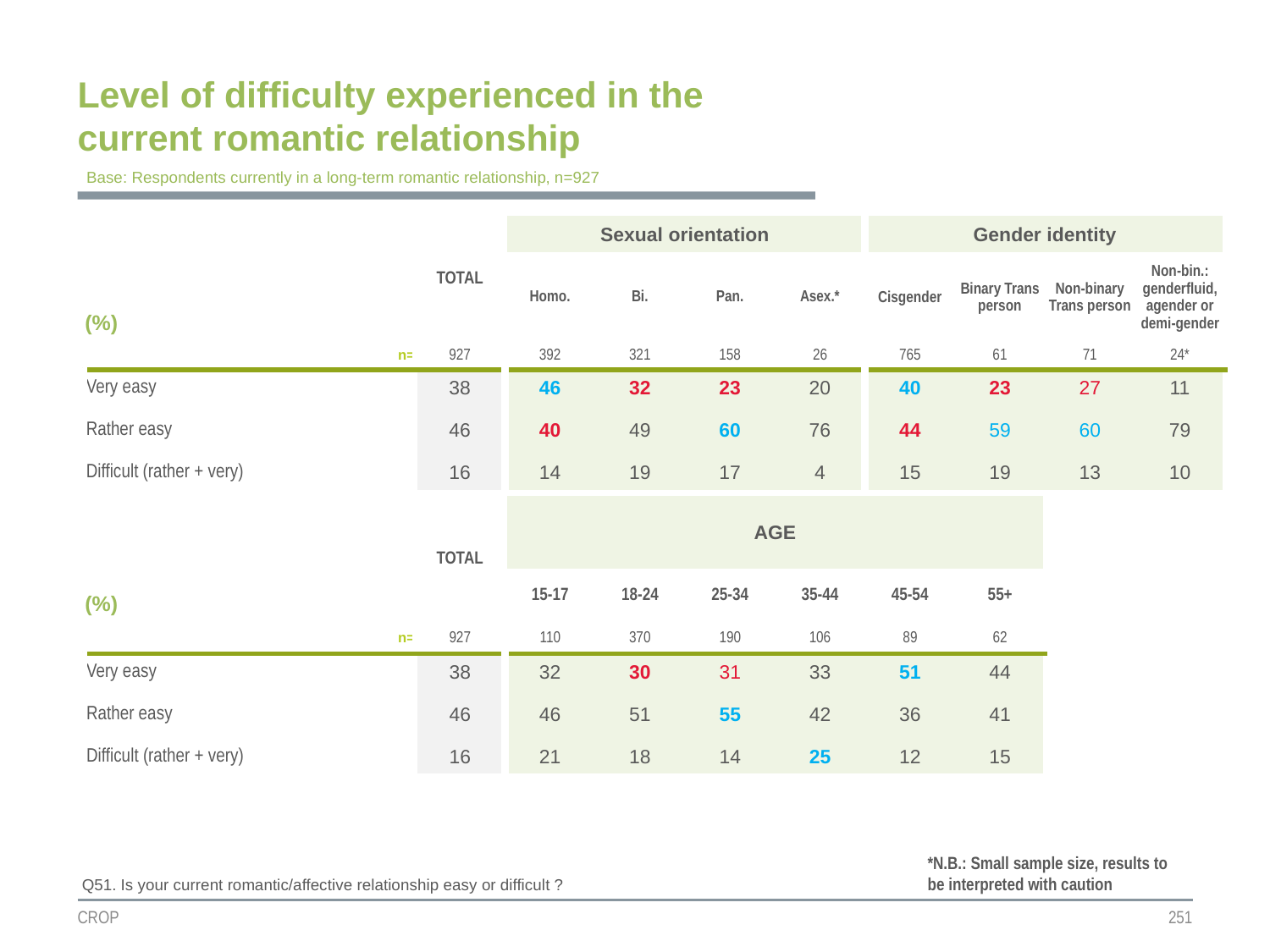

Level of difficulty experienced in the current romantic relationship
Base: Respondents currently in a long-term romantic relationship, n=927
|  | TOTAL | Sexual orientation |  |  |  | Gender identity |  |  |  |
| --- | --- | --- | --- | --- | --- | --- | --- | --- | --- |
| (%) |  | Homo. | Bi. | Pan. | Asex.\* | Cisgender | Binary Trans person | Non-binary Trans person | Non-bin.: genderfluid, agender or demi-gender |
| n= | 927 | 392 | 321 | 158 | 26 | 765 | 61 | 71 | 24\* |
| Very easy | 38 | 46 | 32 | 23 | 20 | 40 | 23 | 27 | 11 |
| Rather easy | 46 | 40 | 49 | 60 | 76 | 44 | 59 | 60 | 79 |
| Difficult (rather + very) | 16 | 14 | 19 | 17 | 4 | 15 | 19 | 13 | 10 |
|  | TOTAL | AGE |  |  |  |  |  |
| --- | --- | --- | --- | --- | --- | --- | --- |
| (%) |  |  |  |  |  |  |  |
|  |  | 15-17 | 18-24 | 25-34 | 35-44 | 45-54 | 55+ |
| n= | 927 | 110 | 370 | 190 | 106 | 89 | 62 |
| Very easy | 38 | 32 | 30 | 31 | 33 | 51 | 44 |
| Rather easy | 46 | 46 | 51 | 55 | 42 | 36 | 41 |
| Difficult (rather + very) | 16 | 21 | 18 | 14 | 25 | 12 | 15 |
*N.B.: Small sample size, results to be interpreted with caution
Q51. Is your current romantic/affective relationship easy or difficult ?
CROP
251